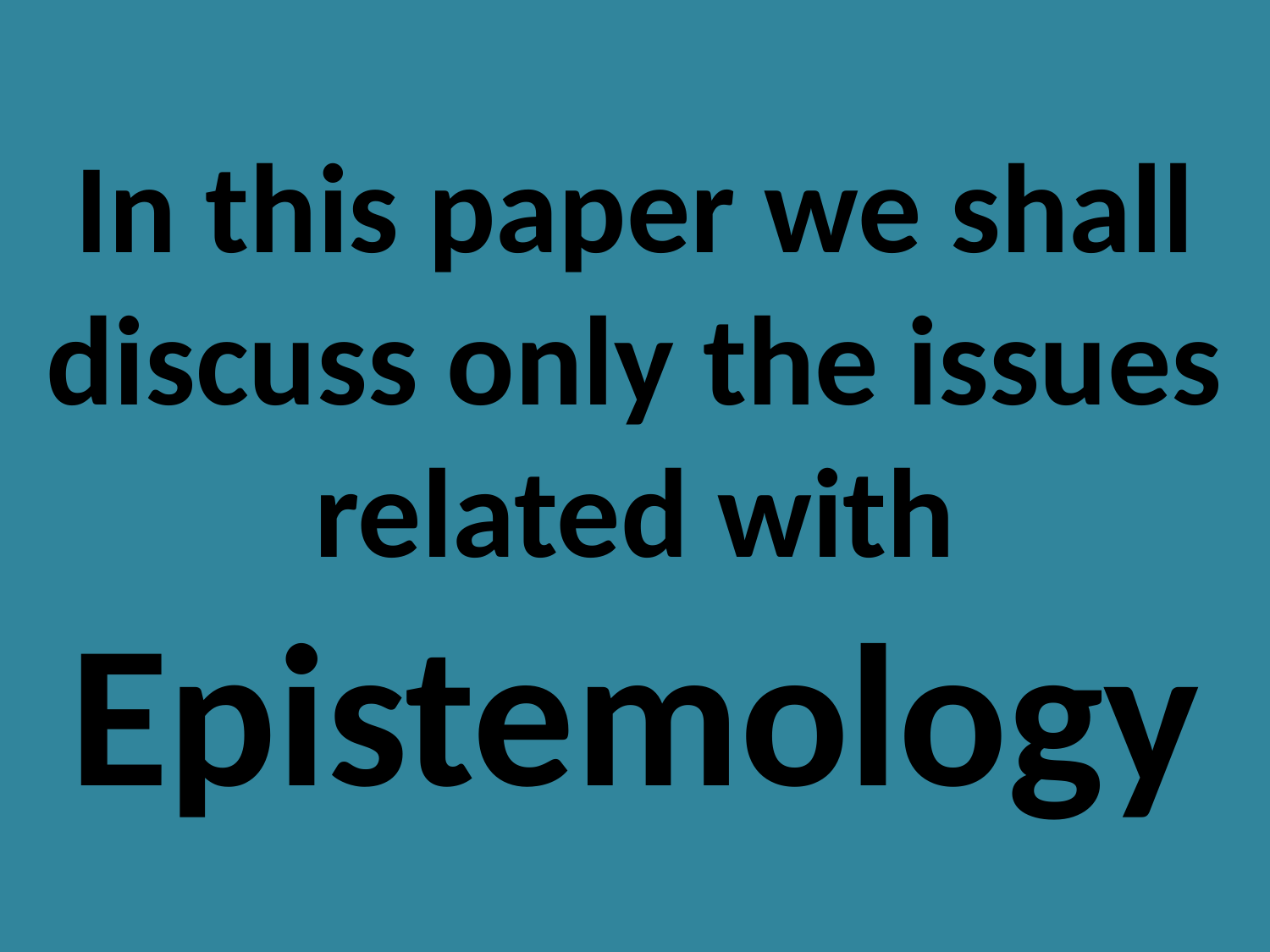

# In this paper we shall discuss only the issues related with Epistemology